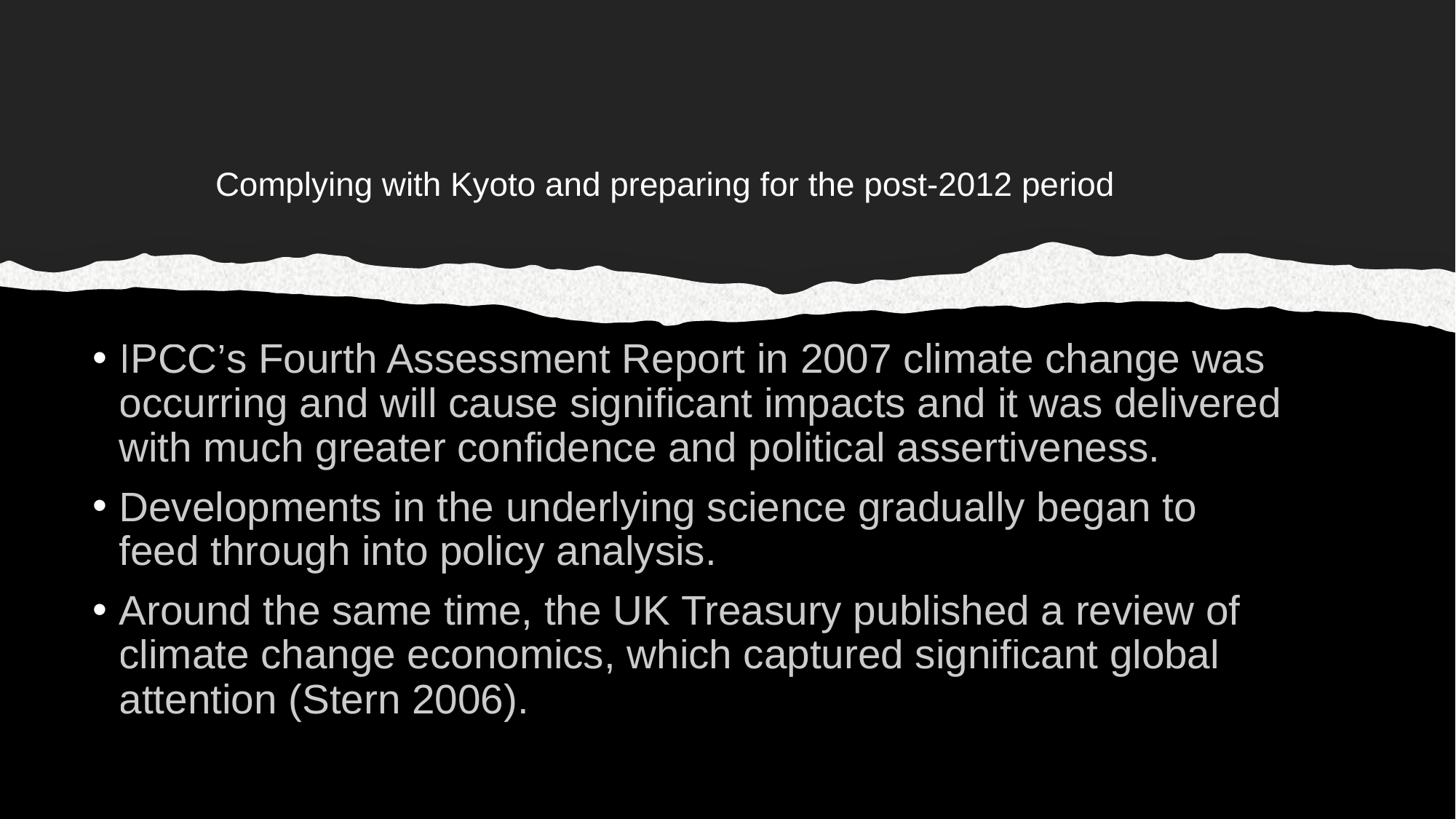

# Complying with Kyoto and preparing for the post-2012 period

IPCC’s Fourth Assessment Report in 2007 climate change was occurring and will cause significant impacts and it was delivered with much greater confidence and political assertiveness.
Developments in the underlying science gradually began to feed through into policy analysis.
Around the same time, the UK Treasury published a review of climate change economics, which captured significant global attention (Stern 2006).